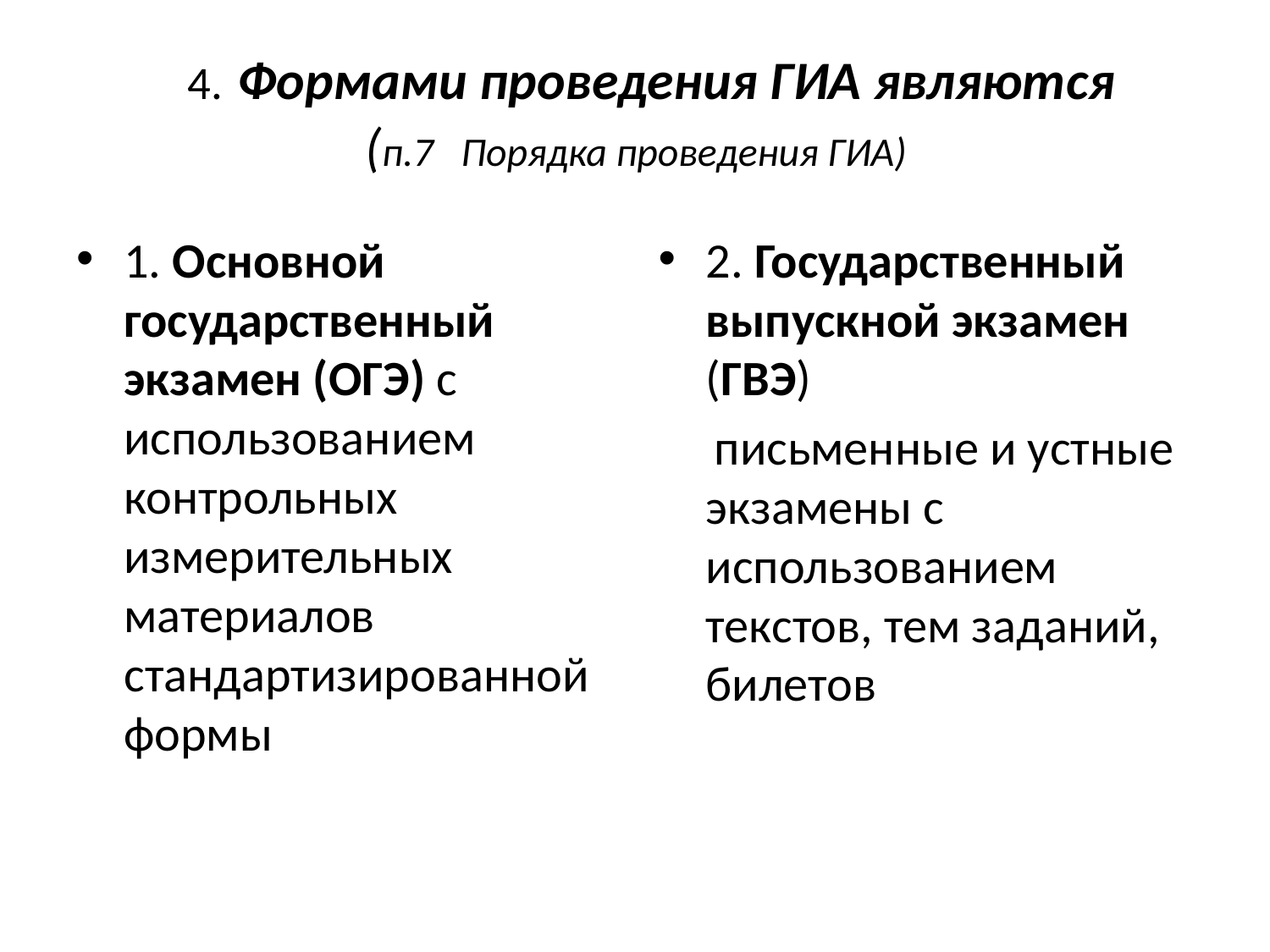

# 4. Формами проведения ГИА являются (п.7   Порядка проведения ГИА)
1. Основной государственный экзамен (ОГЭ) с использованием контрольных измерительных материалов стандартизированной формы

2. Государственный выпускной экзамен (ГВЭ)
     письменные и устные экзамены с использованием текстов, тем заданий, билетов